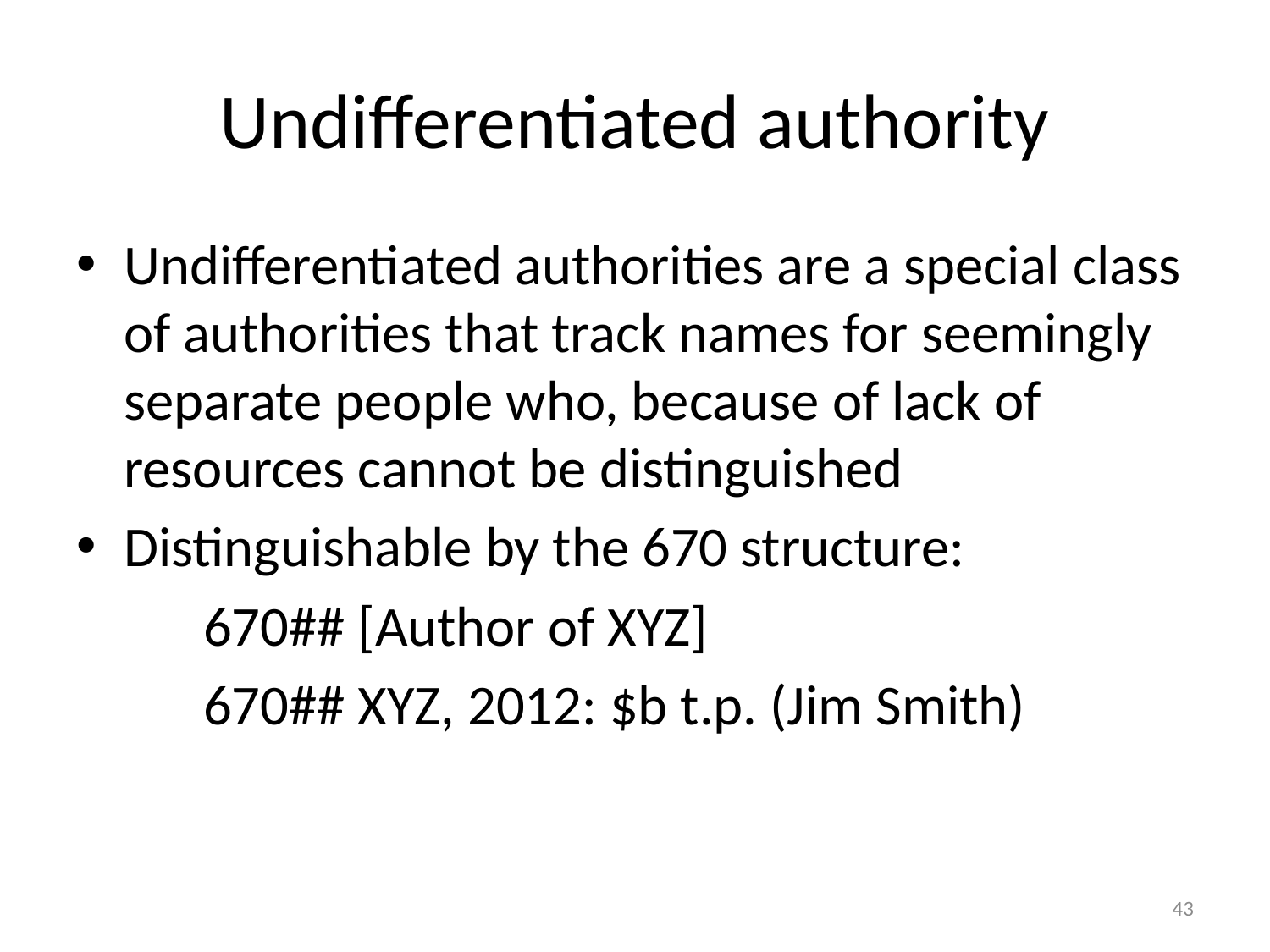

# Undifferentiated authority
Undifferentiated authorities are a special class of authorities that track names for seemingly separate people who, because of lack of resources cannot be distinguished
Distinguishable by the 670 structure:
	670## [Author of XYZ]
	670## XYZ, 2012: $b t.p. (Jim Smith)
43